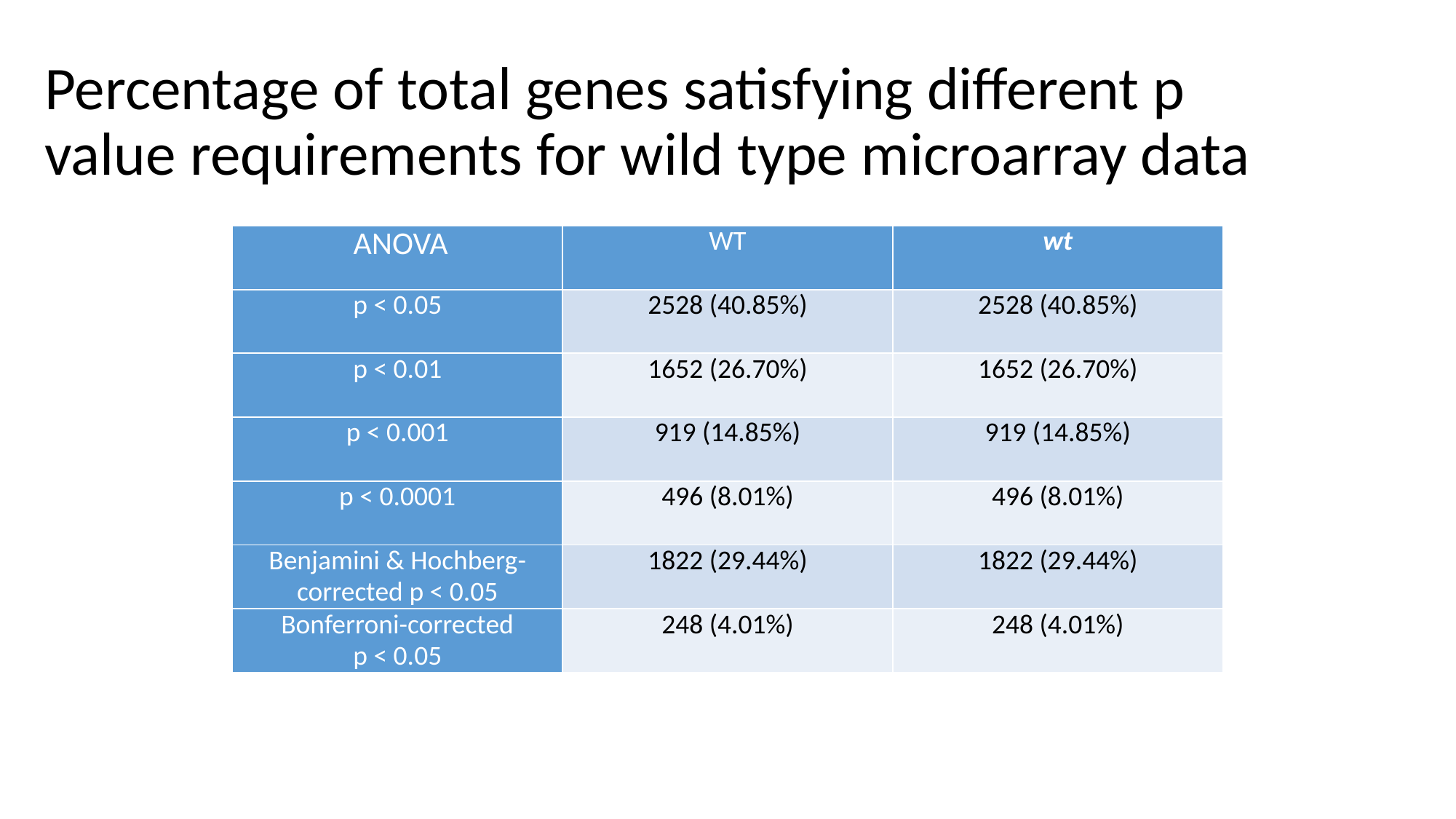

# Percentage of total genes satisfying different p value requirements for wild type microarray data
| ANOVA | WT | wt |
| --- | --- | --- |
| p < 0.05 | 2528 (40.85%) | 2528 (40.85%) |
| p < 0.01 | 1652 (26.70%) | 1652 (26.70%) |
| p < 0.001 | 919 (14.85%) | 919 (14.85%) |
| p < 0.0001 | 496 (8.01%) | 496 (8.01%) |
| Benjamini & Hochberg-corrected p < 0.05 | 1822 (29.44%) | 1822 (29.44%) |
| Bonferroni-corrected p < 0.05 | 248 (4.01%) | 248 (4.01%) |